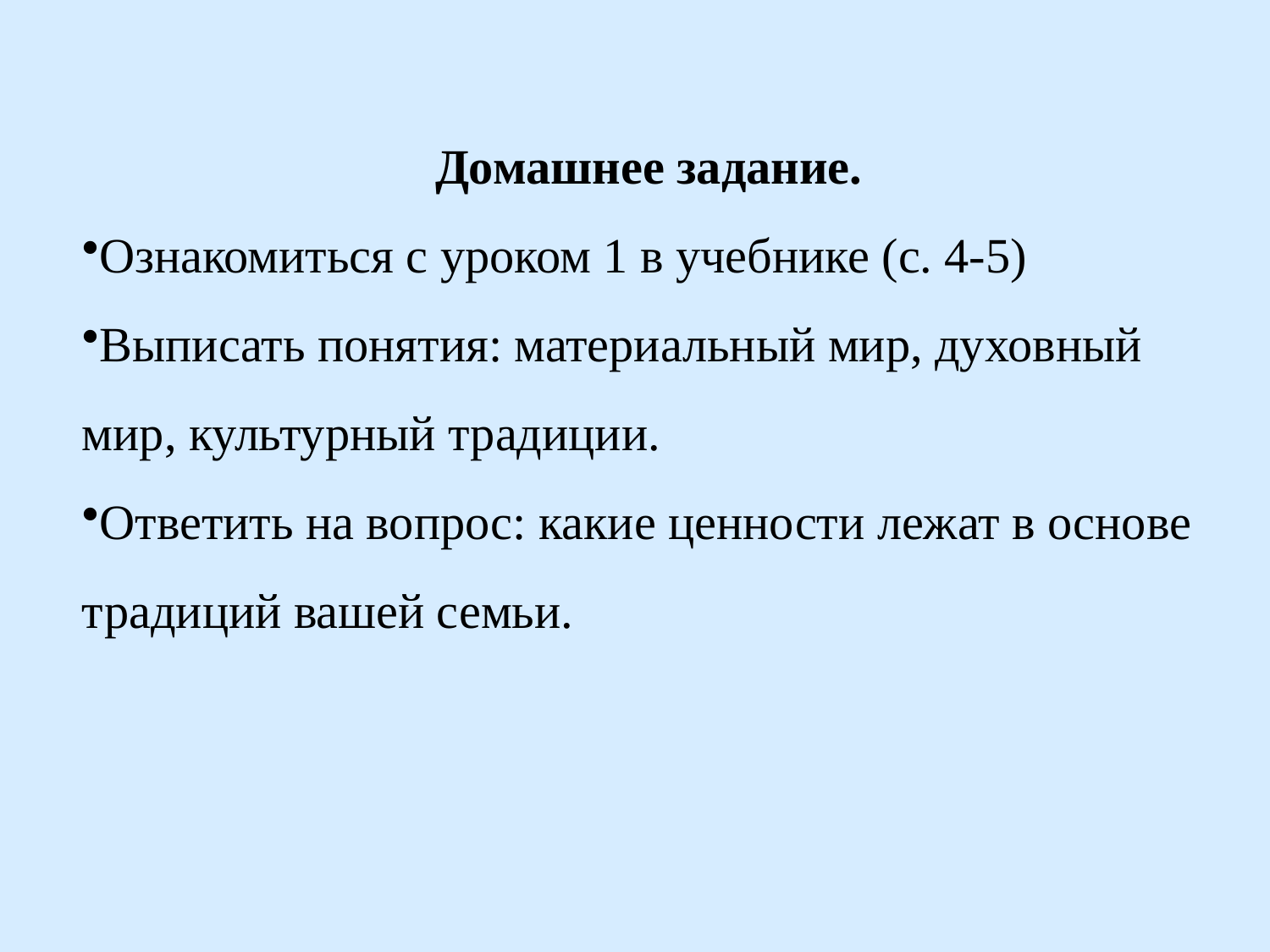

Домашнее задание.
Ознакомиться с уроком 1 в учебнике (с. 4-5)
Выписать понятия: материальный мир, духовный мир, культурный традиции.
Ответить на вопрос: какие ценности лежат в основе традиций вашей семьи.